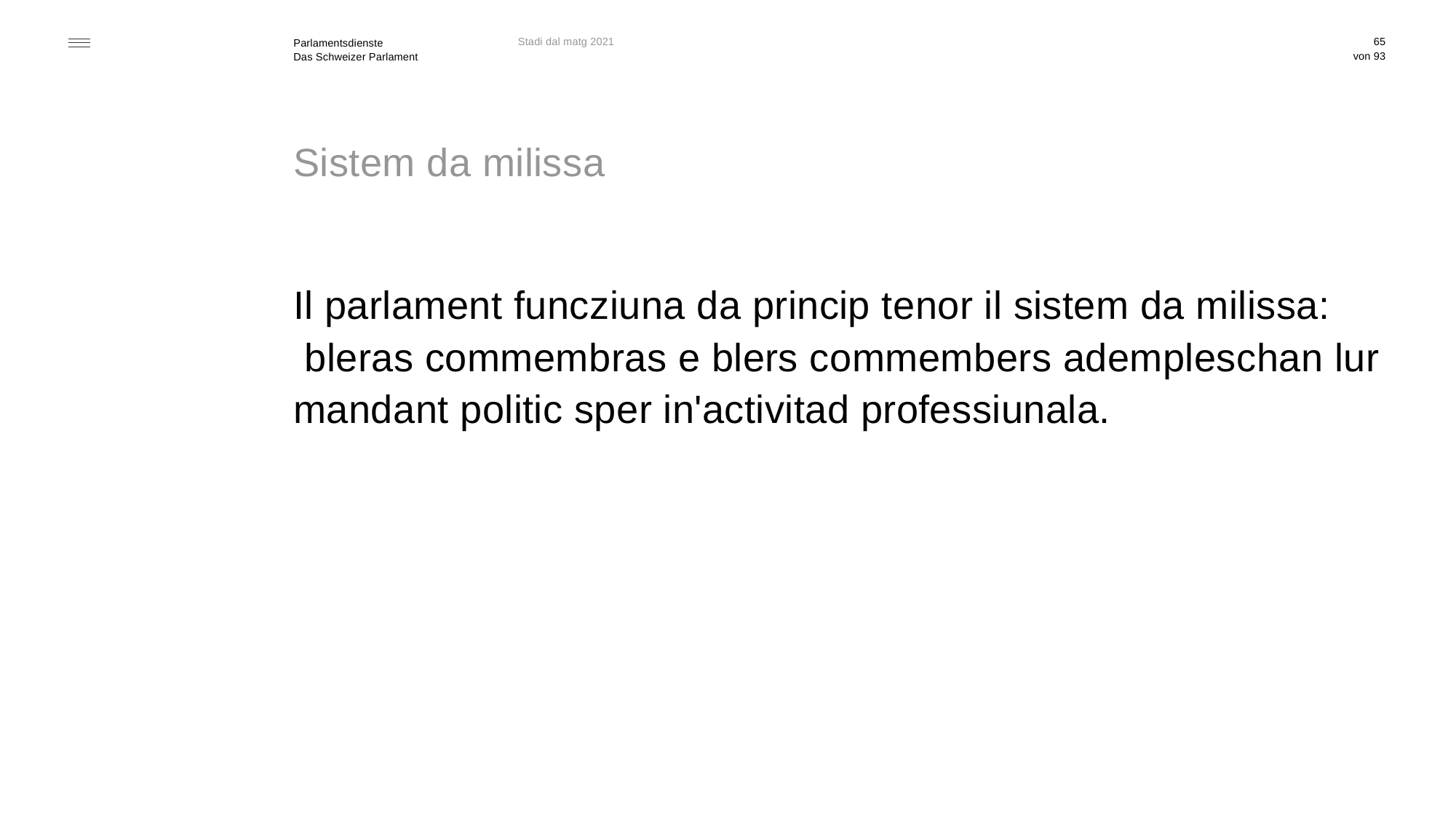

Stadi dal matg 2021
65
# Sistem da milissa
Il parlament funcziuna da princip tenor il sistem da milissa:
 bleras commembras e blers commembers adempleschan lur mandant politic sper in'activitad professiunala.